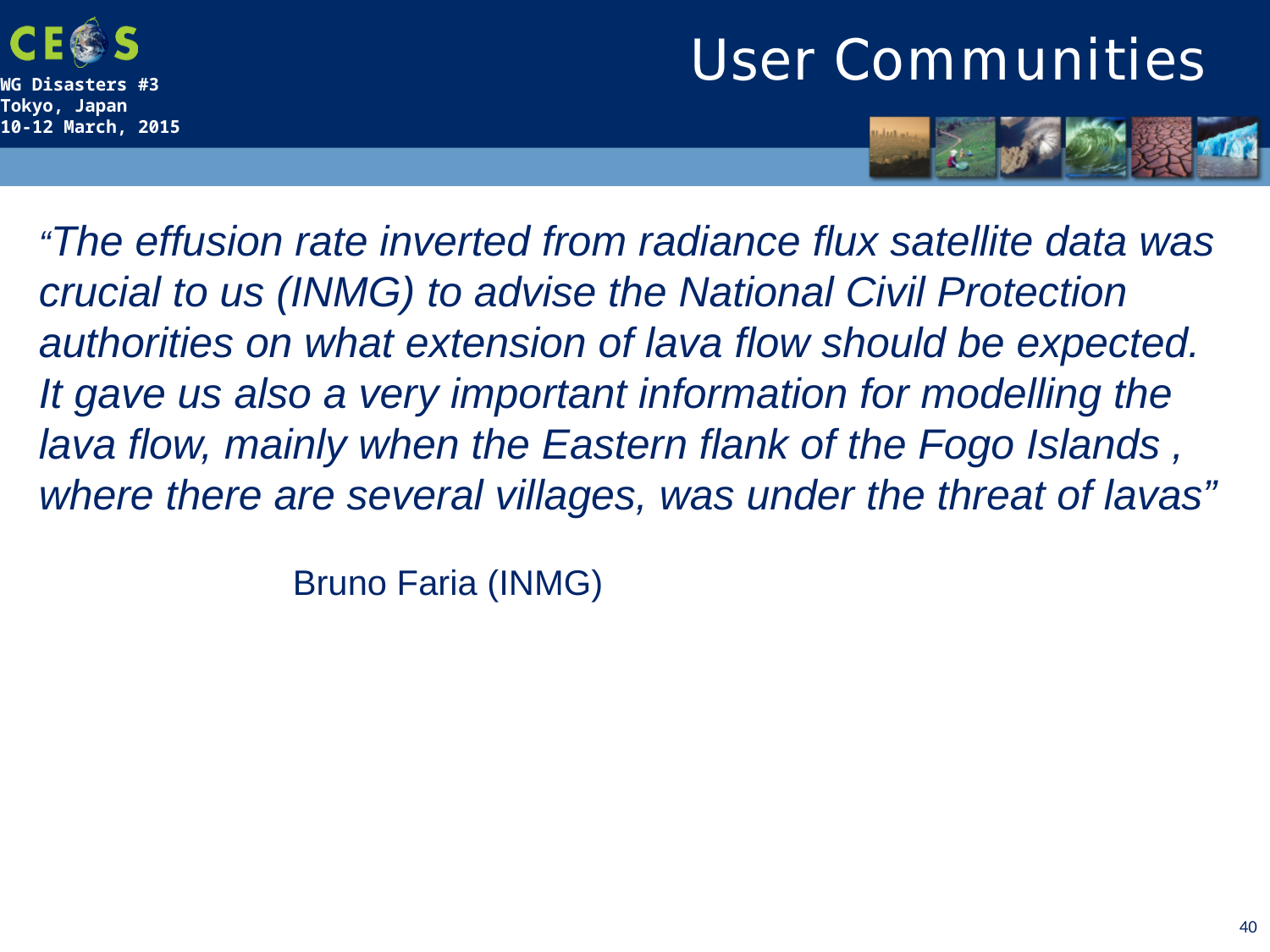

User Communities
“The effusion rate inverted from radiance flux satellite data was crucial to us (INMG) to advise the National Civil Protection authorities on what extension of lava flow should be expected. It gave us also a very important information for modelling the lava flow, mainly when the Eastern flank of the Fogo Islands , where there are several villages, was under the threat of lavas”
											Bruno Faria (INMG)
40